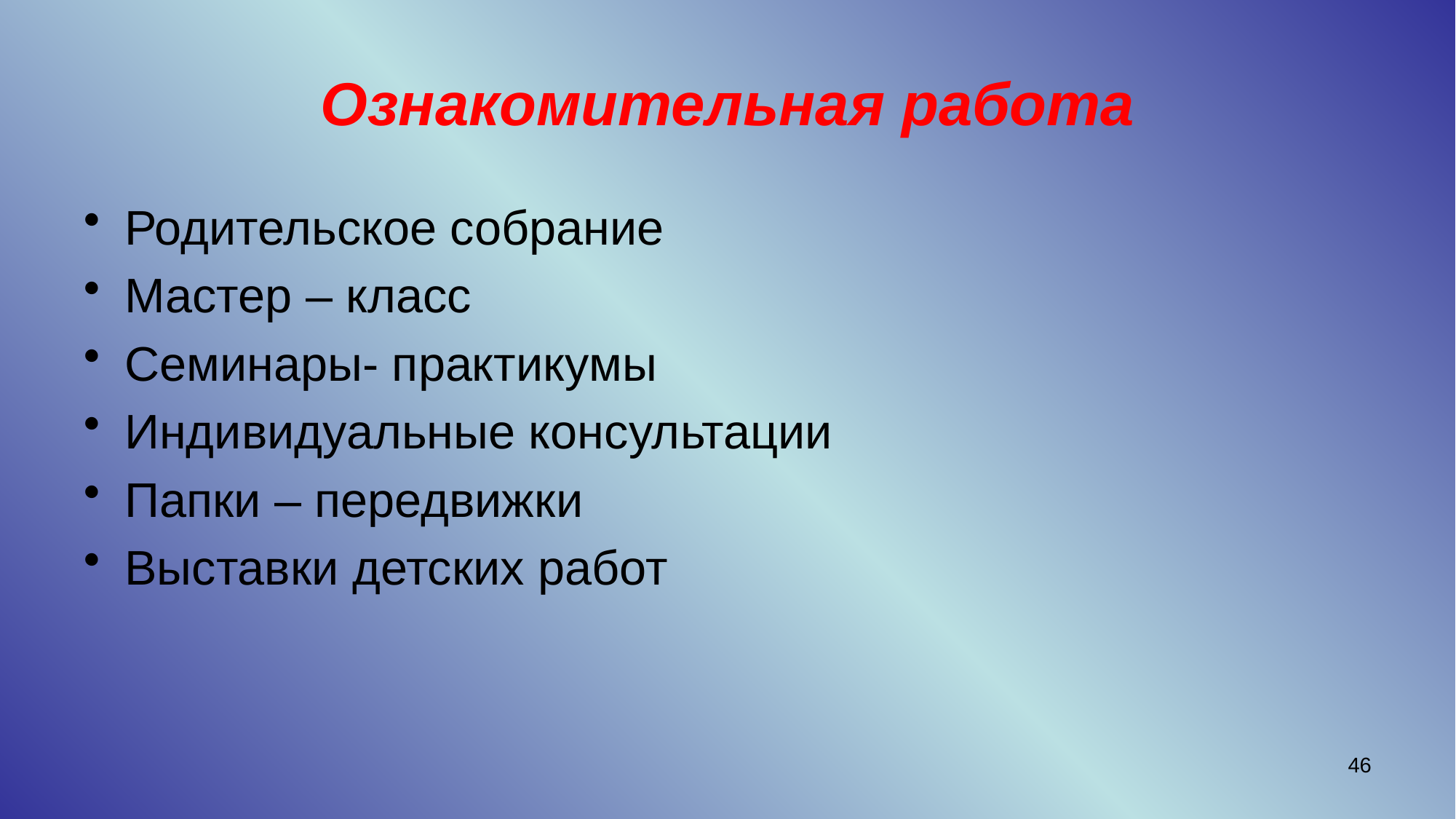

# Ознакомительная работа
Родительское собрание
Мастер – класс
Семинары- практикумы
Индивидуальные консультации
Папки – передвижки
Выставки детских работ
46